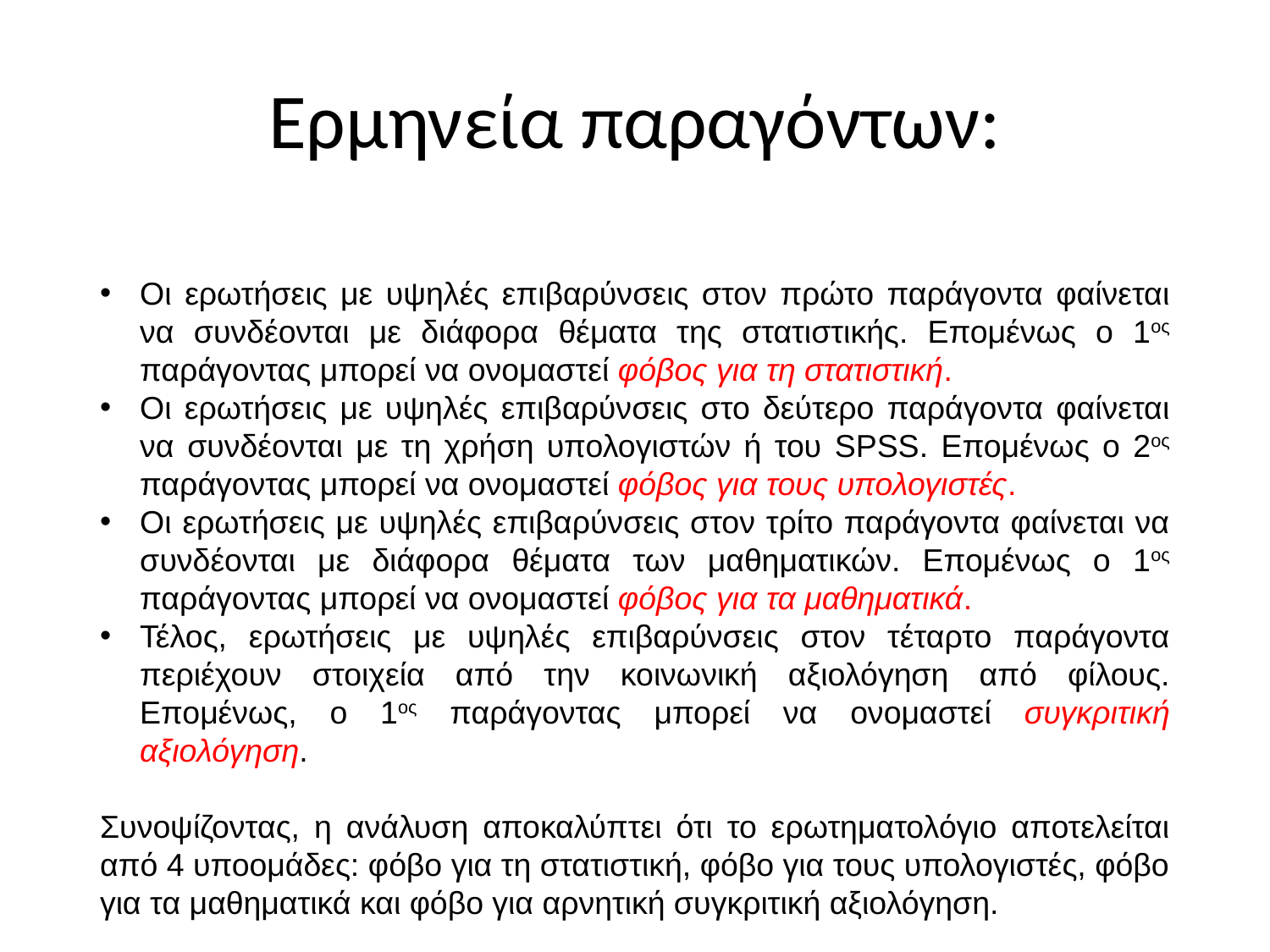

# Ερμηνεία παραγόντων:

Οι ερωτήσεις με υψηλές επιβαρύνσεις στον πρώτο παράγοντα φαίνεται να συνδέονται με διάφορα θέματα της στατιστικής. Επομένως ο 1ος παράγοντας μπορεί να ονομαστεί φόβος για τη στατιστική.
Οι ερωτήσεις με υψηλές επιβαρύνσεις στο δεύτερο παράγοντα φαίνεται να συνδέονται με τη χρήση υπολογιστών ή του SPSS. Επομένως ο 2ος παράγοντας μπορεί να ονομαστεί φόβος για τους υπολογιστές.
Οι ερωτήσεις με υψηλές επιβαρύνσεις στον τρίτο παράγοντα φαίνεται να συνδέονται με διάφορα θέματα των μαθηματικών. Επομένως ο 1ος παράγοντας μπορεί να ονομαστεί φόβος για τα μαθηματικά.
Τέλος, ερωτήσεις με υψηλές επιβαρύνσεις στον τέταρτο παράγοντα περιέχουν στοιχεία από την κοινωνική αξιολόγηση από φίλους. Επομένως, ο 1ος παράγοντας μπορεί να ονομαστεί συγκριτική αξιολόγηση.

Συνοψίζοντας, η ανάλυση αποκαλύπτει ότι το ερωτηματολόγιο αποτελείται από 4 υποομάδες: φόβο για τη στατιστική, φόβο για τους υπολογιστές, φόβο για τα μαθηματικά και φόβο για αρνητική συγκριτική αξιολόγηση.